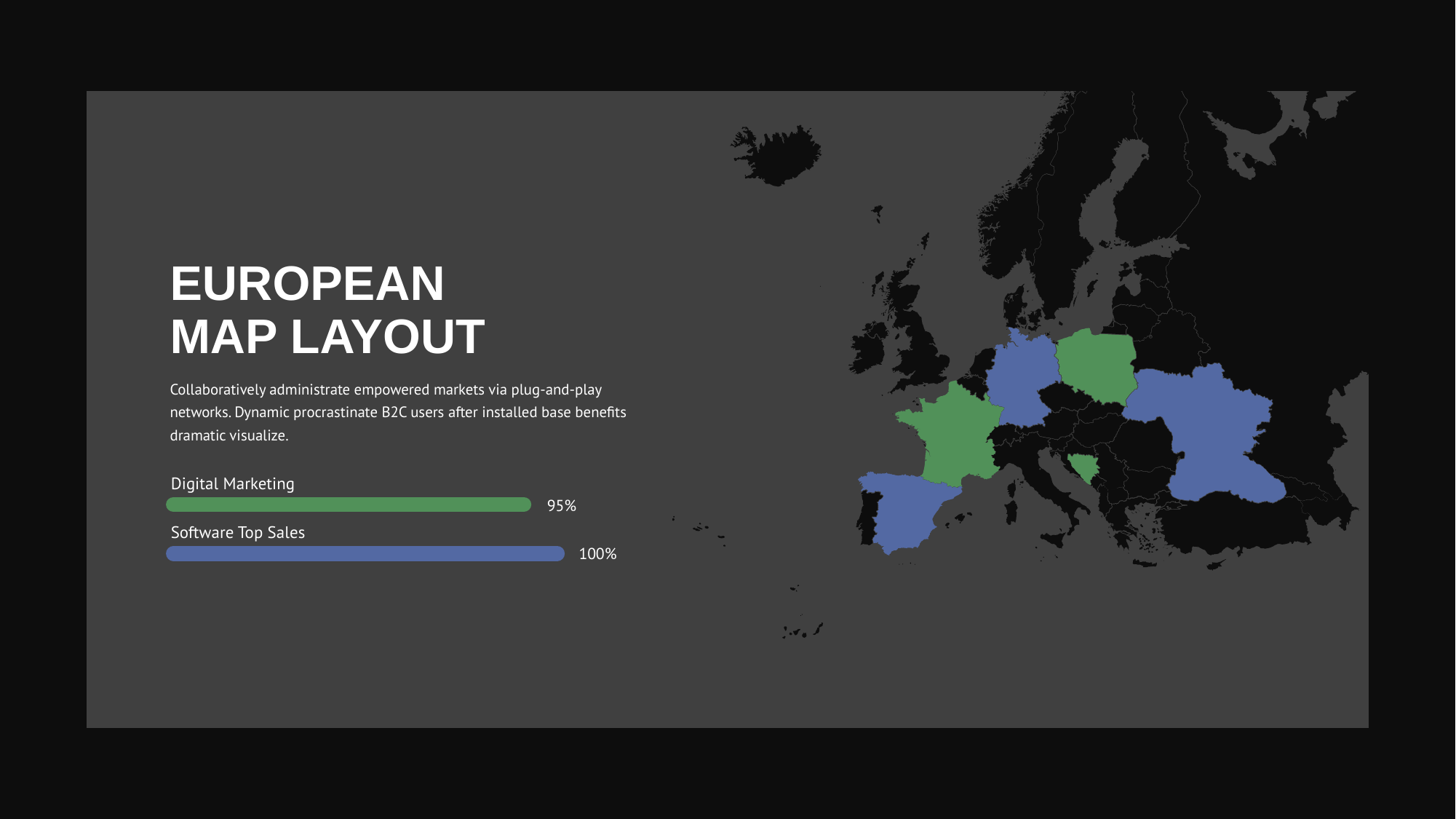

EUROPEAN
MAP LAYOUT
Collaboratively administrate empowered markets via plug-and-play networks. Dynamic procrastinate B2C users after installed base benefits dramatic visualize.
Digital Marketing
95%
Software Top Sales
100%